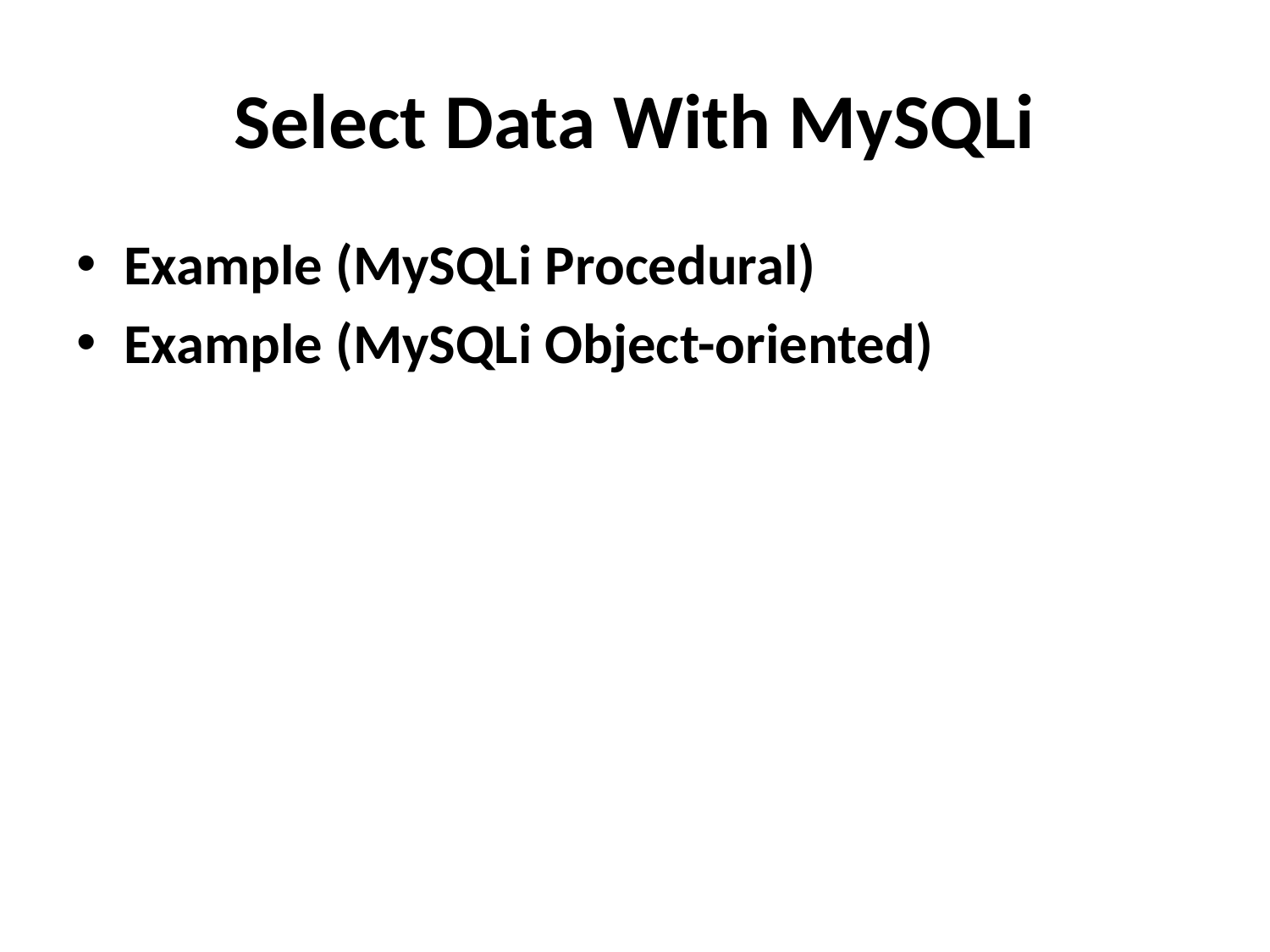

# Select Data With MySQLi
Example (MySQLi Procedural)
Example (MySQLi Object-oriented)